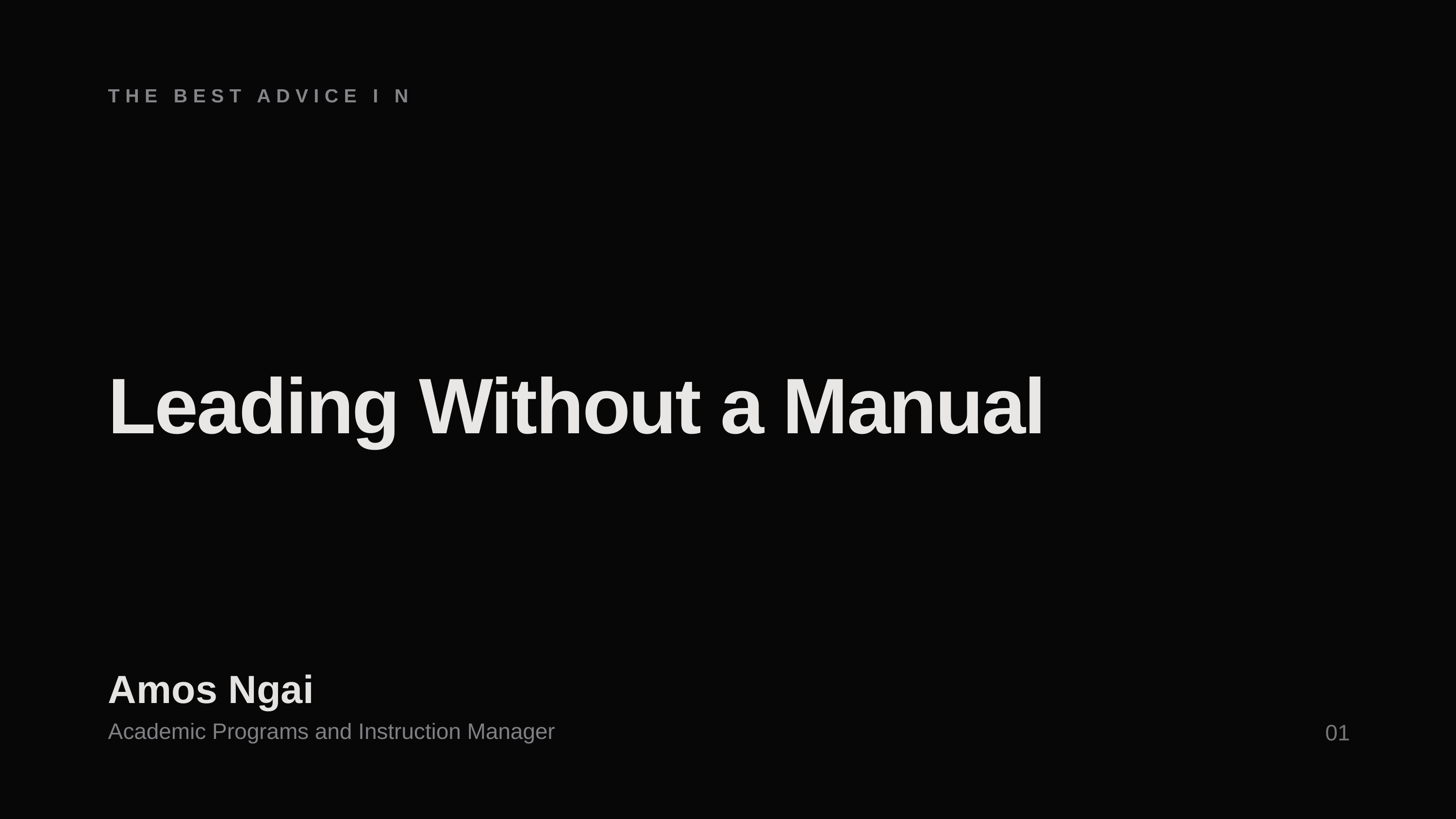

THE BEST ADVICE I NEVER GOT
Leading Without a Manual
Amos Ngai
Academic Programs and Instruction Manager
01